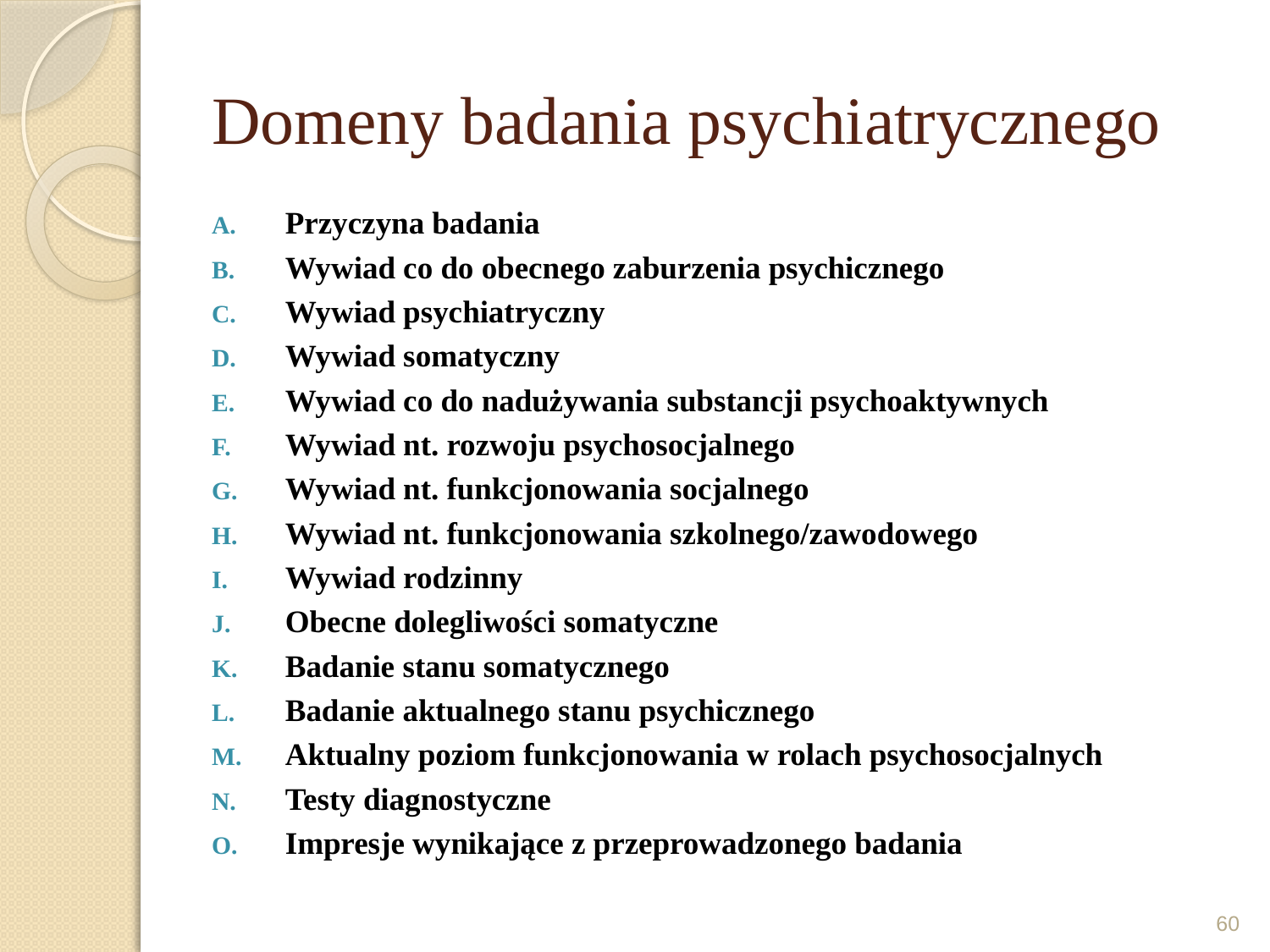

# Domeny badania psychiatrycznego
Przyczyna badania
Wywiad co do obecnego zaburzenia psychicznego
Wywiad psychiatryczny
Wywiad somatyczny
Wywiad co do nadużywania substancji psychoaktywnych
Wywiad nt. rozwoju psychosocjalnego
Wywiad nt. funkcjonowania socjalnego
Wywiad nt. funkcjonowania szkolnego/zawodowego
Wywiad rodzinny
Obecne dolegliwości somatyczne
Badanie stanu somatycznego
Badanie aktualnego stanu psychicznego
Aktualny poziom funkcjonowania w rolach psychosocjalnych
Testy diagnostyczne
Impresje wynikające z przeprowadzonego badania
60